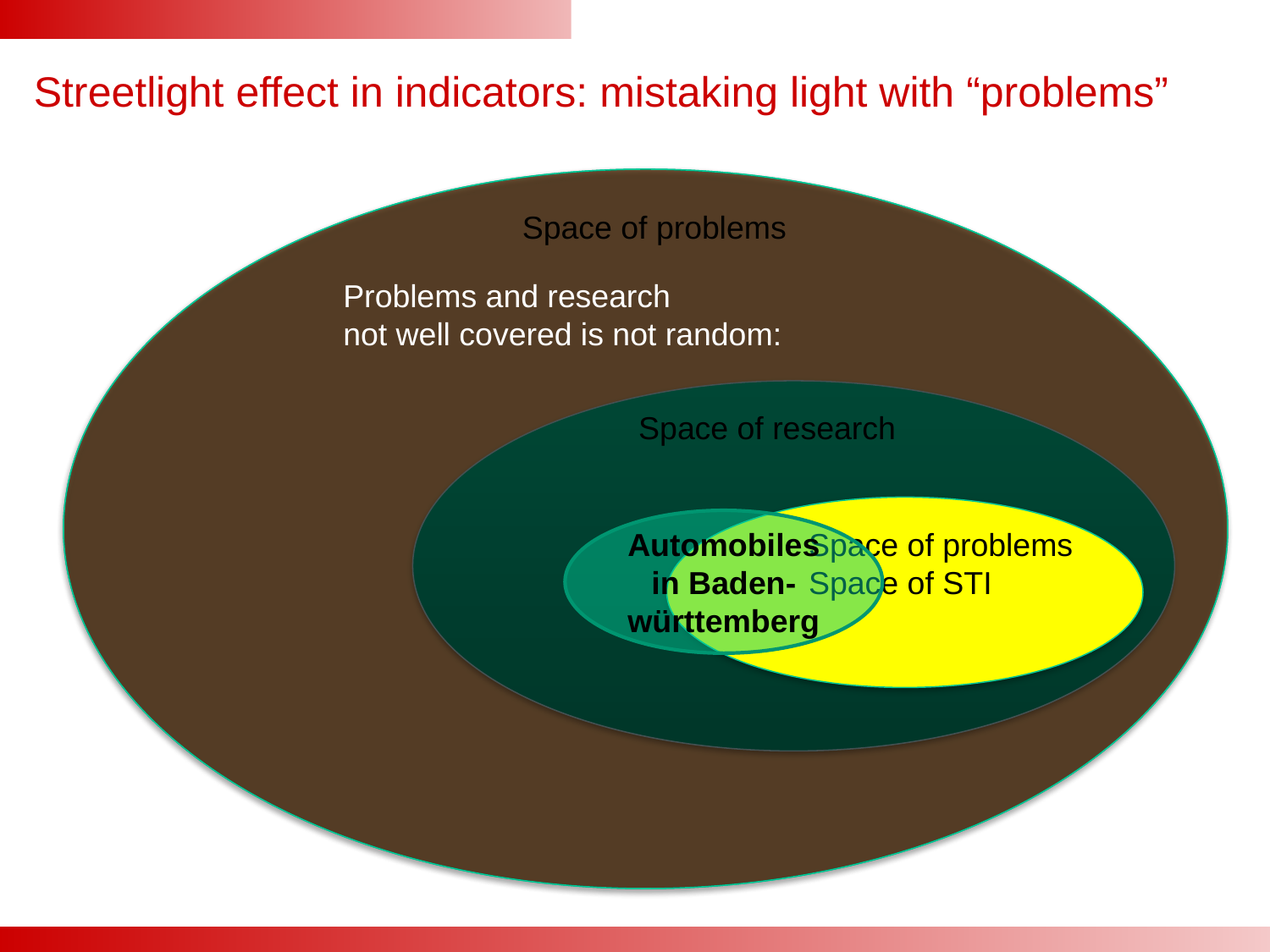

# Streetlight effect in indicators: mistaking light with “problems”

Space of problems
Problems and research
not well covered is not random:

Space of research

Automobiles in Baden-württemberg
Space of problems
Space of STI